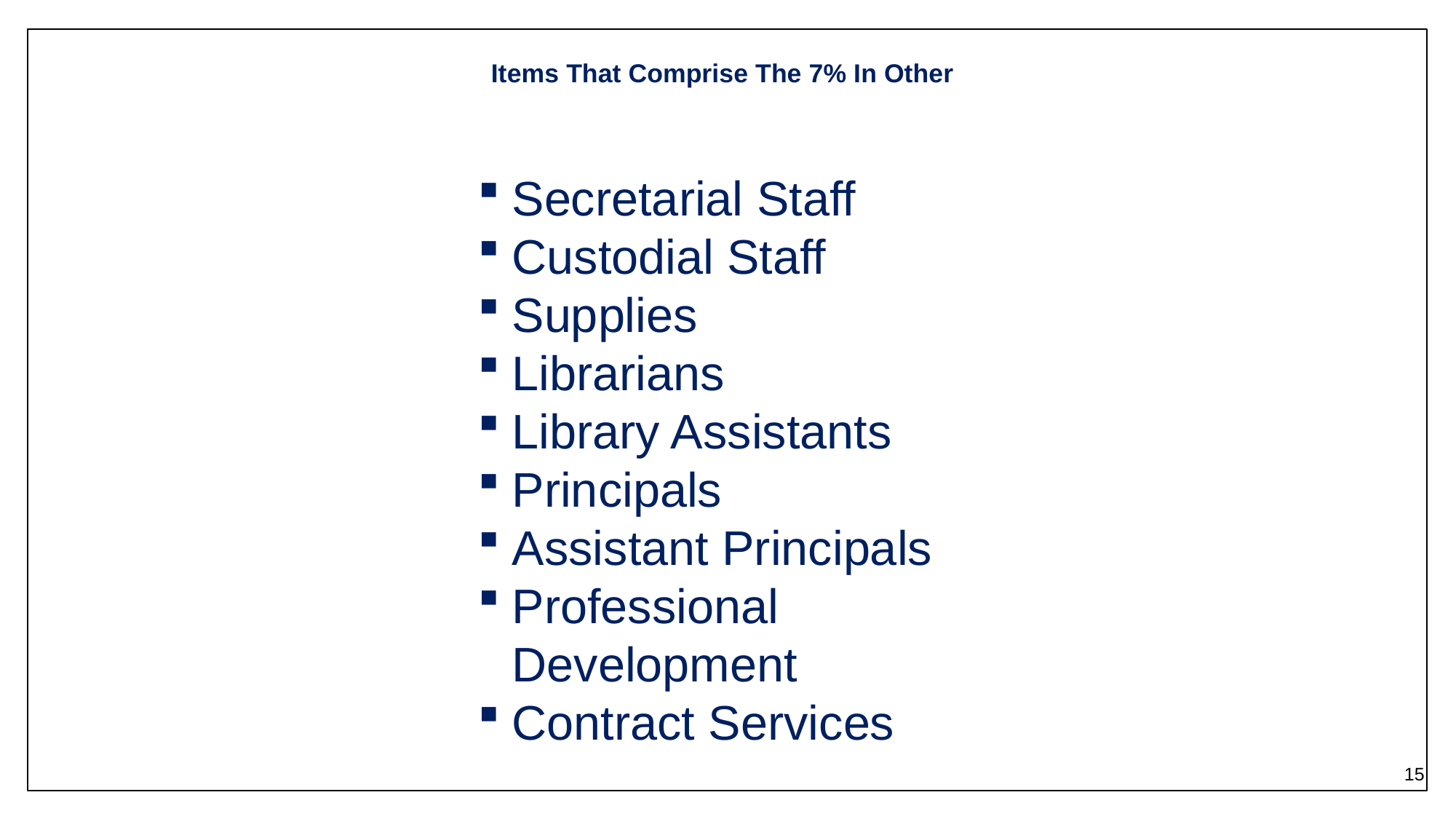

# Items That Comprise The 7% In Other

Secretarial Staff
Custodial Staff
Supplies
Librarians
Library Assistants
Principals
Assistant Principals
Professional Development
Contract Services

15